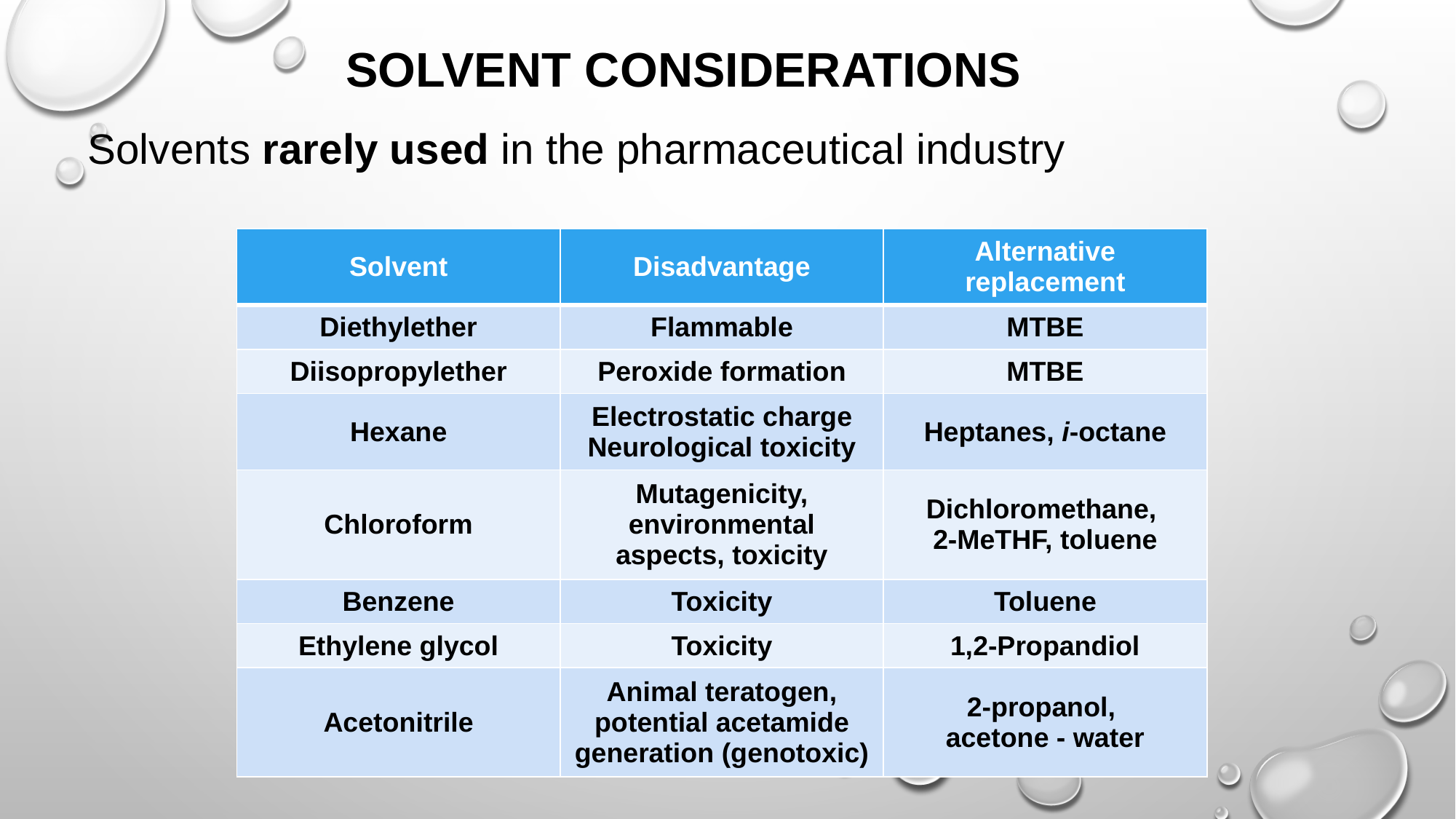

SOLVENT CONSIDERATIONS
Solvents rarely used in the pharmaceutical industry
| Solvent | Disadvantage | Alternative replacement |
| --- | --- | --- |
| Diethylether | Flammable | MTBE |
| Diisopropylether | Peroxide formation | MTBE |
| Hexane | Electrostatic charge Neurological toxicity | Heptanes, i-octane |
| Chloroform | Mutagenicity, environmental aspects, toxicity | Dichloromethane, 2-MeTHF, toluene |
| Benzene | Toxicity | Toluene |
| Ethylene glycol | Toxicity | 1,2-Propandiol |
| Acetonitrile | Animal teratogen, potential acetamide generation (genotoxic) | 2-propanol, acetone - water |